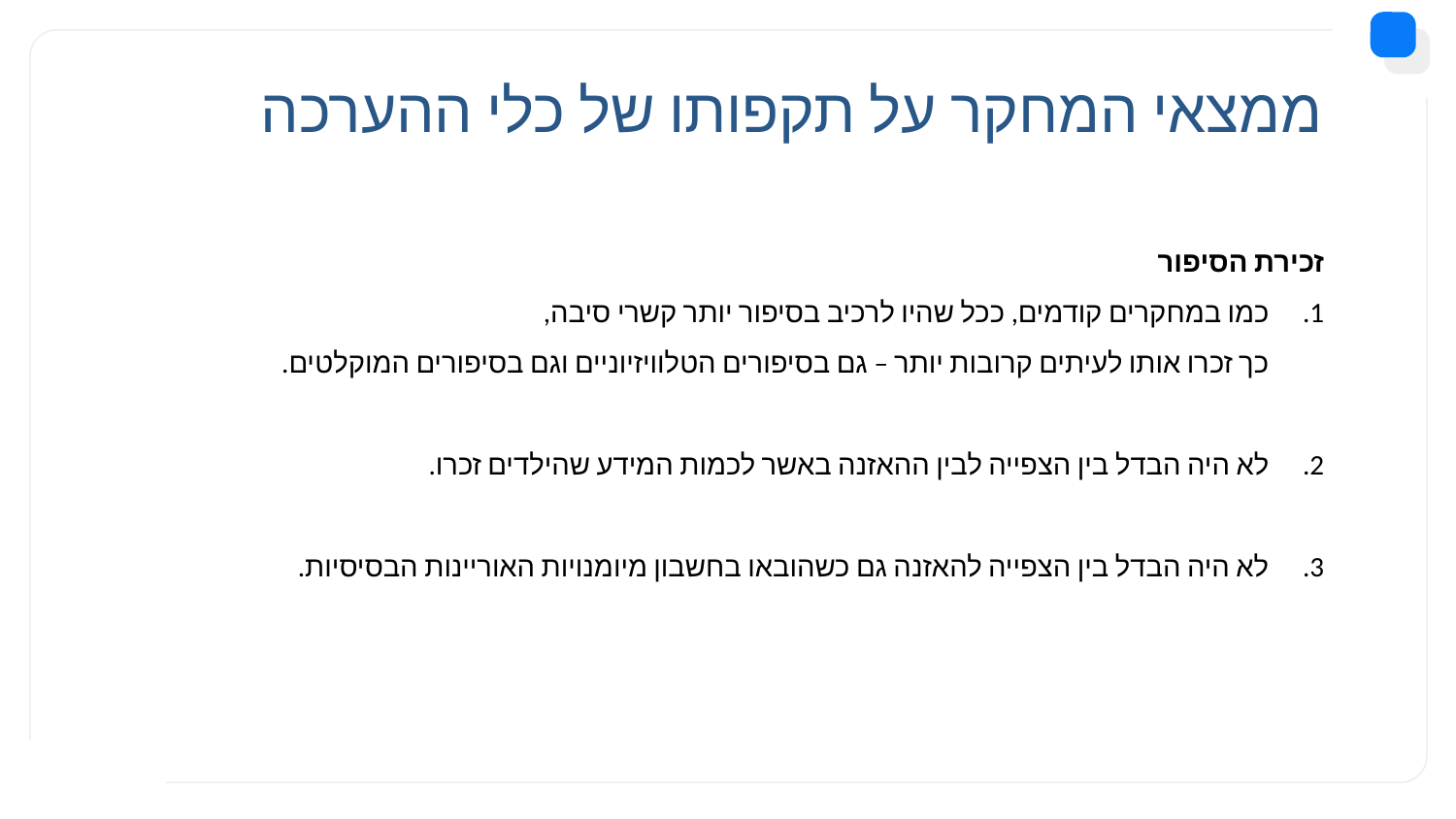

# ממצאי המחקר על תקפותו של כלי ההערכה
זכירת הסיפור
כמו במחקרים קודמים, ככל שהיו לרכיב בסיפור יותר קשרי סיבה,
כך זכרו אותו לעיתים קרובות יותר – גם בסיפורים הטלוויזיוניים וגם בסיפורים המוקלטים.

לא היה הבדל בין הצפייה לבין ההאזנה באשר לכמות המידע שהילדים זכרו.

לא היה הבדל בין הצפייה להאזנה גם כשהובאו בחשבון מיומנויות האוריינות הבסיסיות.